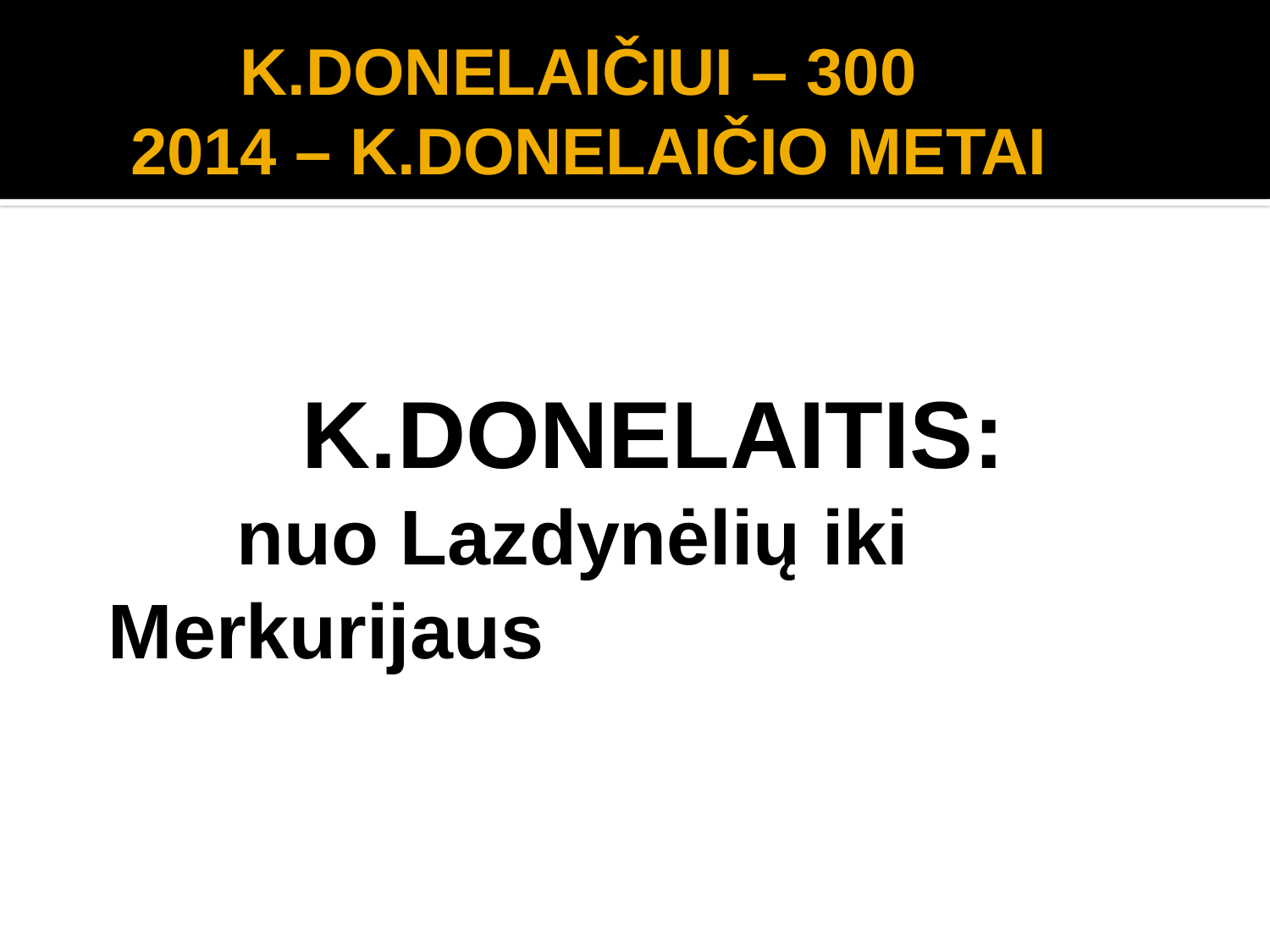

# K.DONELAIČIUI – 300 2014 – K.DONELAIČIO METAI

         K.DONELAITIS:
        nuo Lazdynėlių iki Merkurijaus